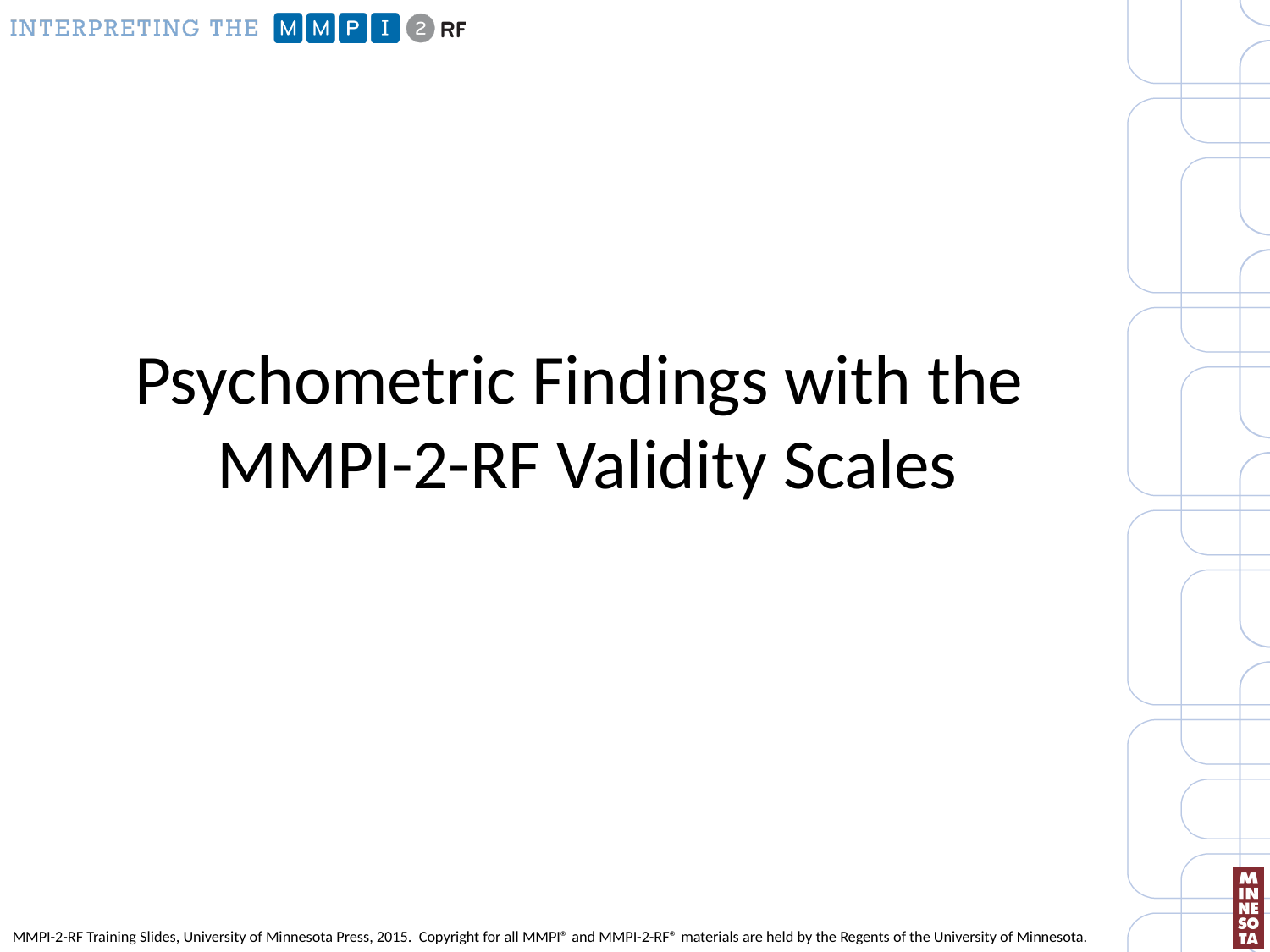

# Psychometric Findings with the MMPI-2-RF Validity Scales